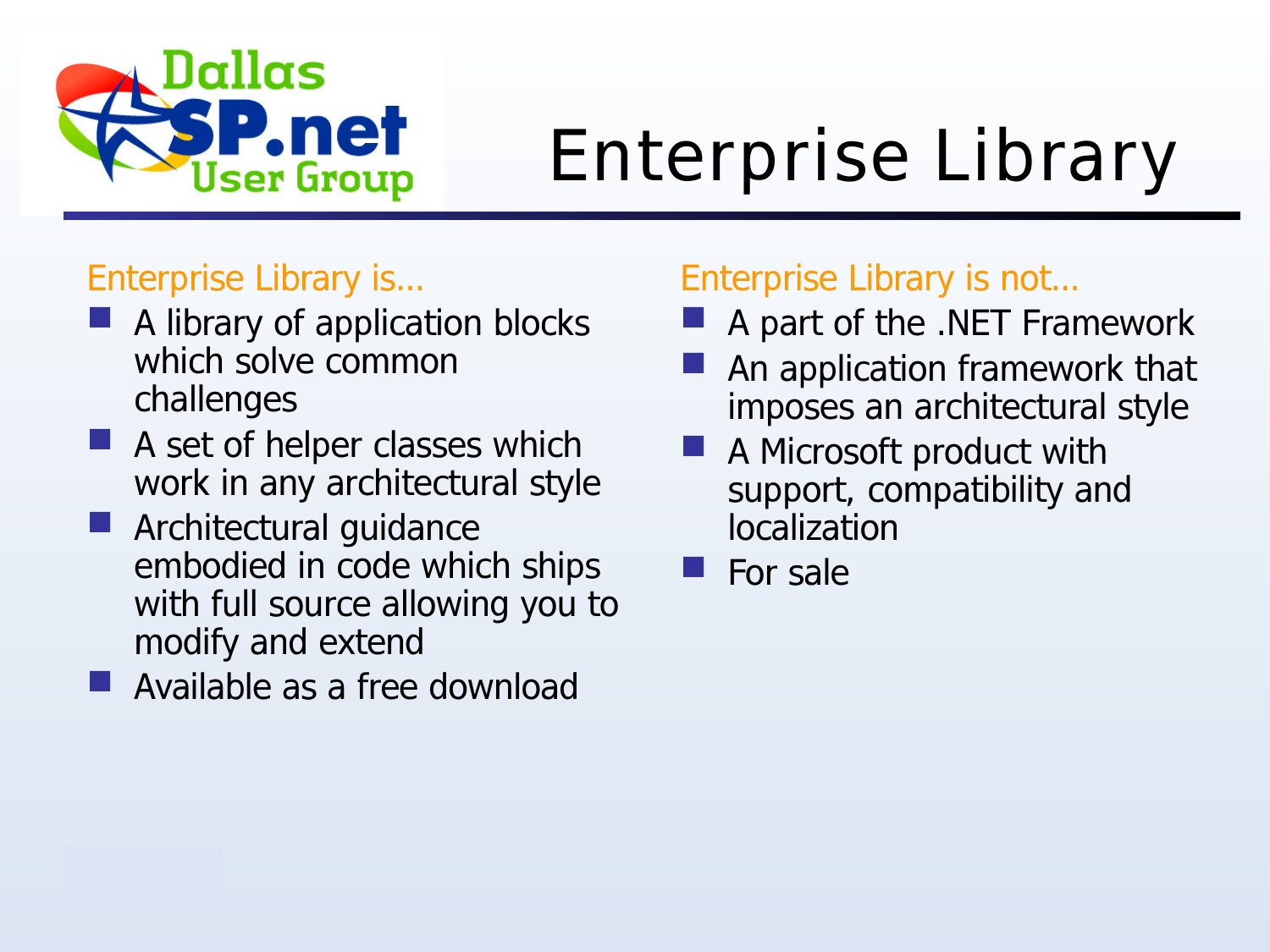

# Enterprise Library
Enterprise Library is…
A library of application blocks which solve common challenges
A set of helper classes which work in any architectural style
Architectural guidance embodied in code which ships with full source allowing you to modify and extend
Available as a free download
Enterprise Library is not…
A part of the .NET Framework
An application framework that imposes an architectural style
A Microsoft product with support, compatibility and localization
For sale